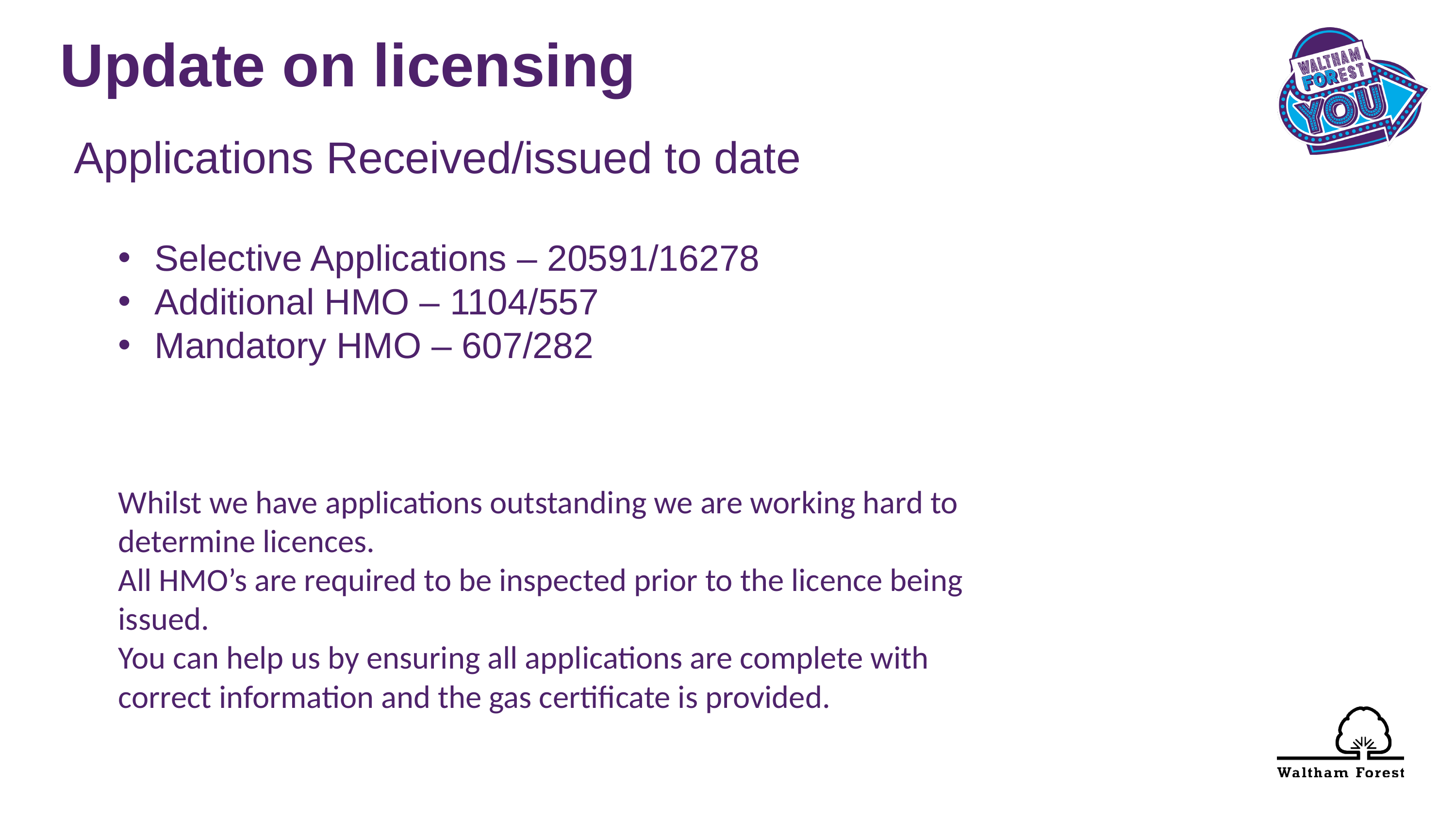

Update on licensing
Applications Received/issued to date

Selective Applications – 20591/16278
Additional HMO – 1104/557
Mandatory HMO – 607/282

Whilst we have applications outstanding we are working hard to determine licences.
All HMO’s are required to be inspected prior to the licence being issued.
You can help us by ensuring all applications are complete with correct information and the gas certificate is provided.